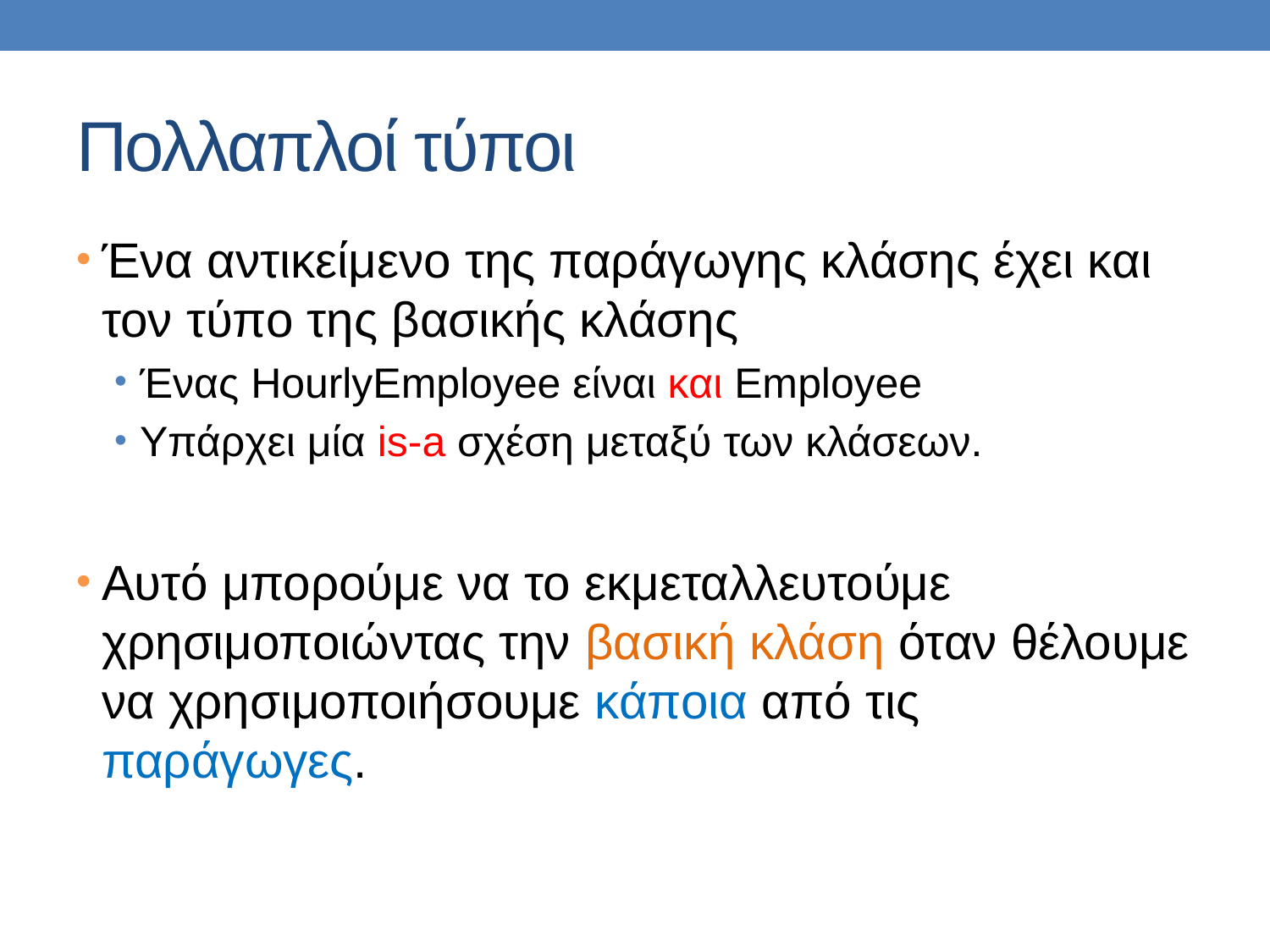

# Πολλαπλοί τύποι
Ένα αντικείμενο της παράγωγης κλάσης έχει και τον τύπο της βασικής κλάσης
Ένας HourlyEmployee είναι και Employee
Υπάρχει μία is-a σχέση μεταξύ των κλάσεων.

Αυτό μπορούμε να το εκμεταλλευτούμε χρησιμοποιώντας την βασική κλάση όταν θέλουμε να χρησιμοποιήσουμε κάποια από τις παράγωγες.